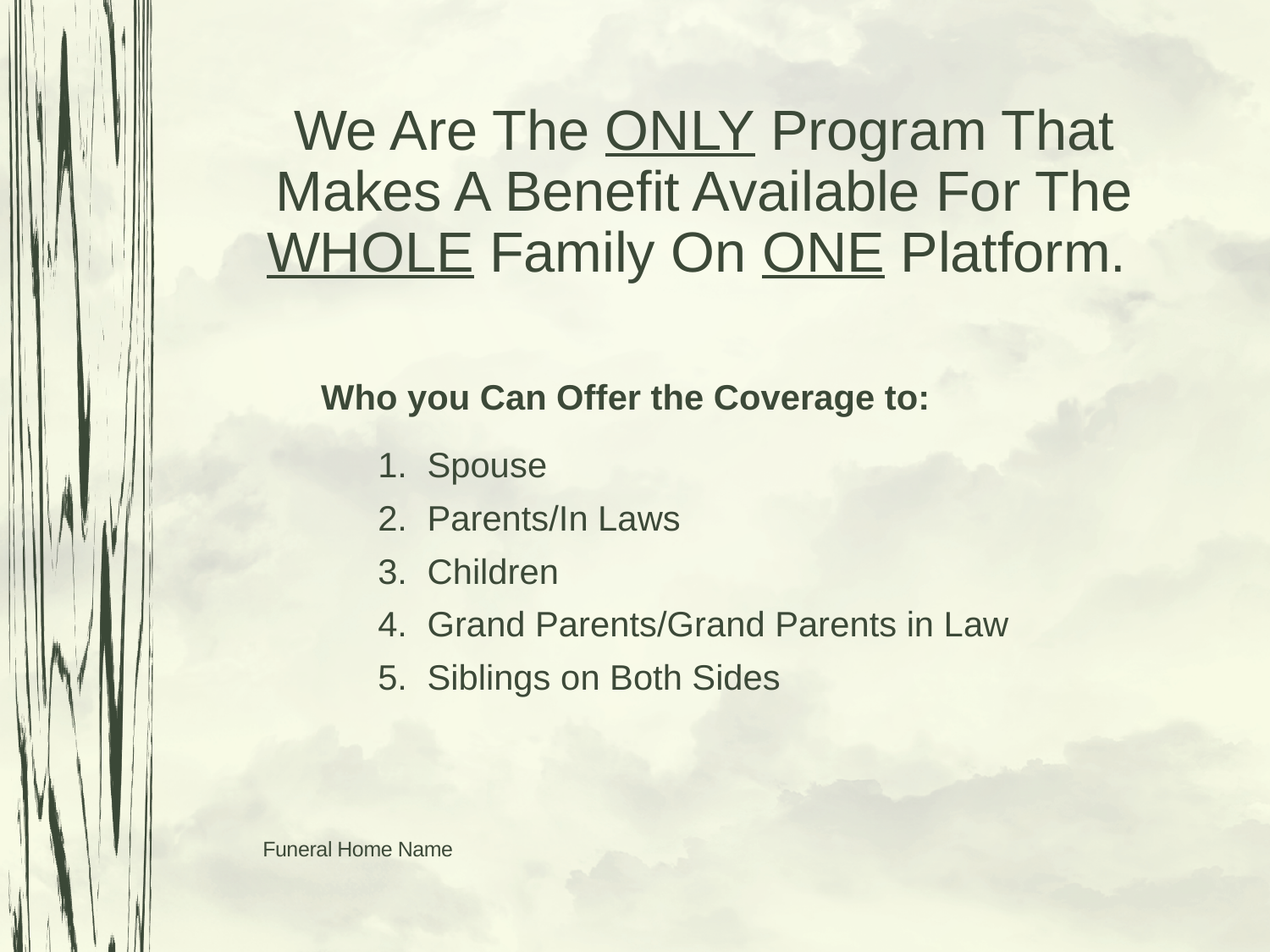

We Are The ONLY Program That Makes A Benefit Available For The WHOLE Family On ONE Platform.
Who you Can Offer the Coverage to:
  Spouse
  Parents/In Laws
  Children
  Grand Parents/Grand Parents in Law
  Siblings on Both Sides
Funeral Home Name